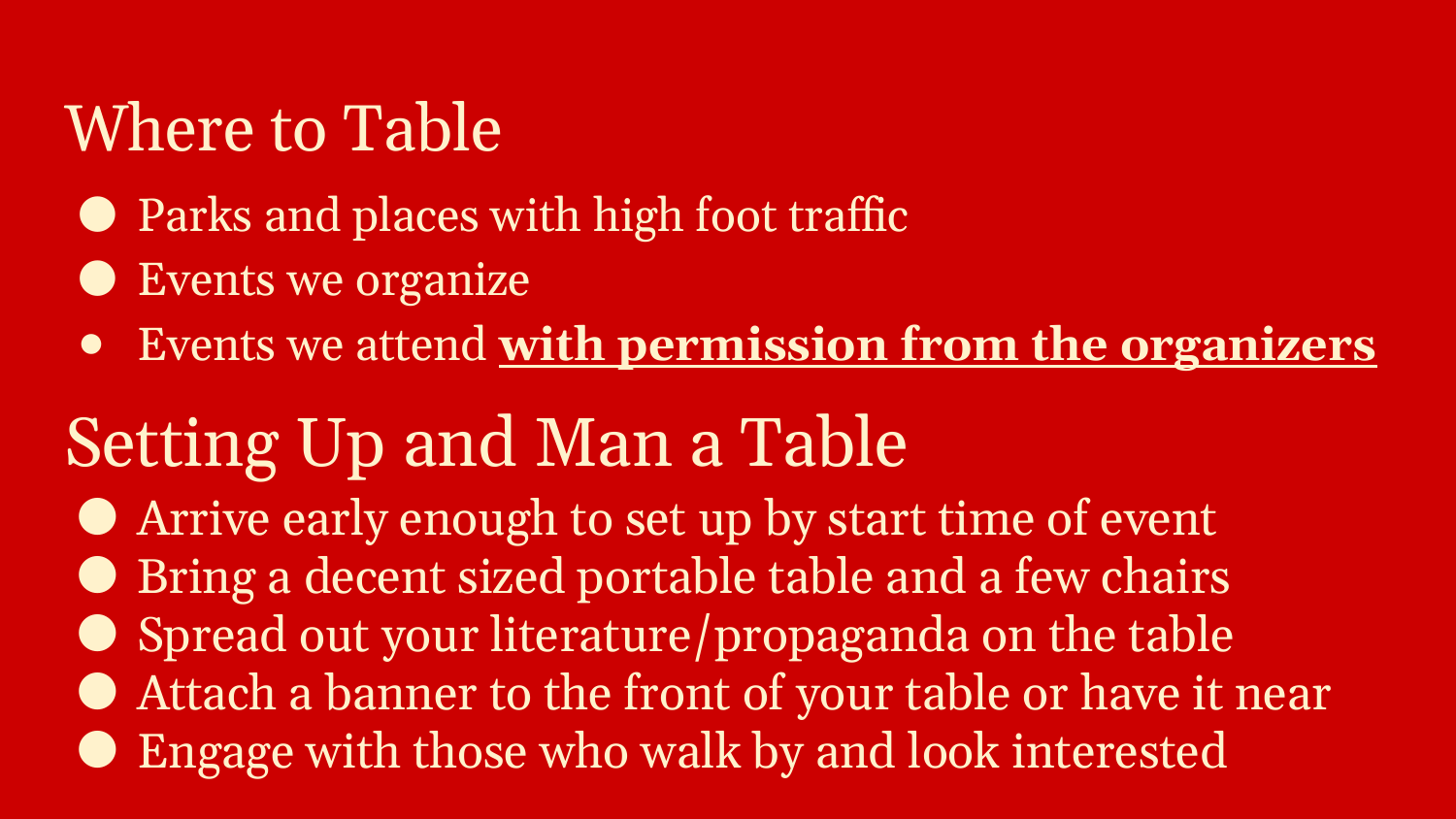

# Where to Table
Parks and places with high foot traffic
Events we organize
Events we attend with permission from the organizers
Setting Up and Man a Table
Arrive early enough to set up by start time of event
Bring a decent sized portable table and a few chairs
Spread out your literature/propaganda on the table
Attach a banner to the front of your table or have it near
Engage with those who walk by and look interested